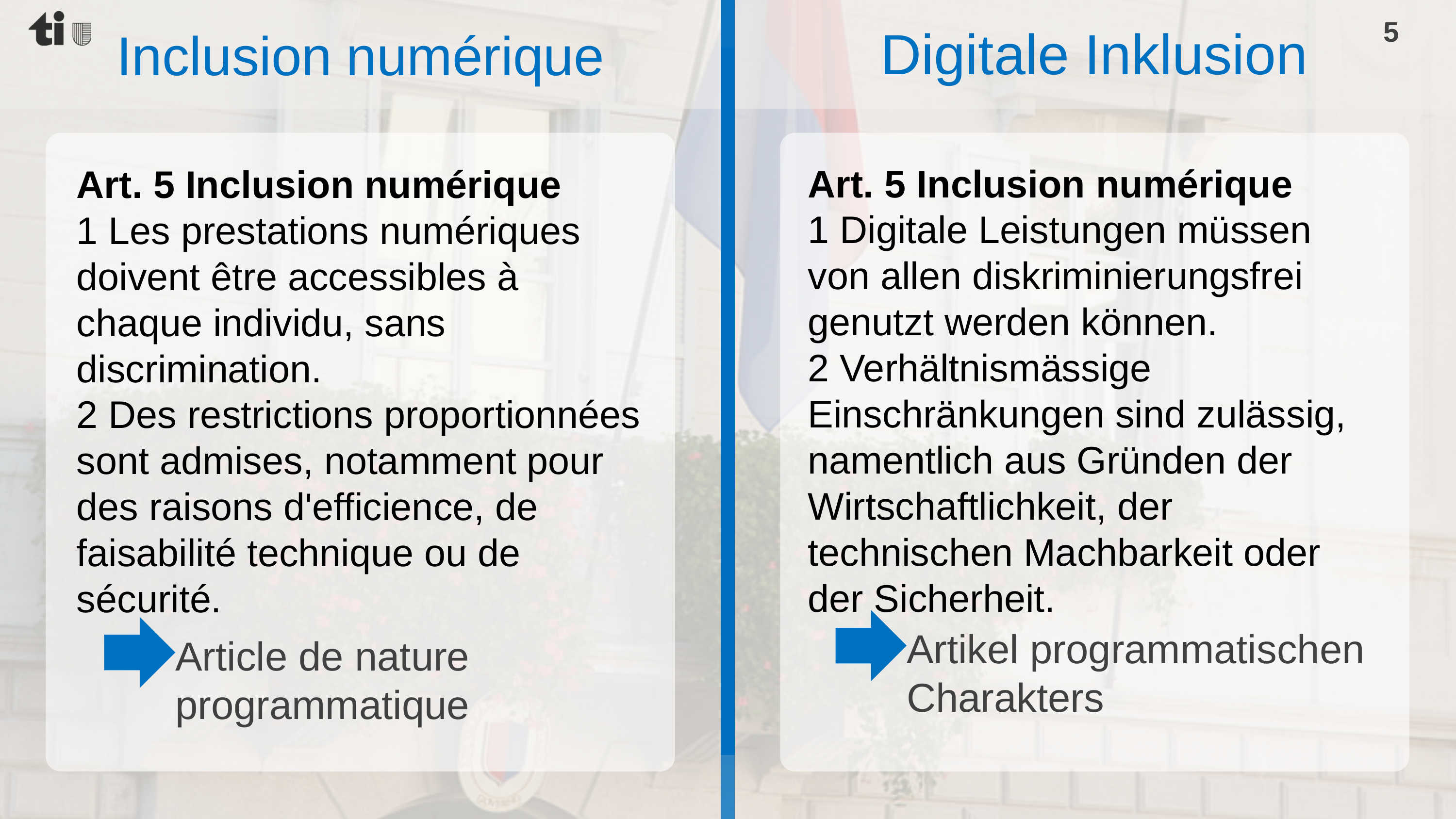

5

Digitale Inklusion

Inclusion numérique

Art. 5 Inclusion numérique
1 Les prestations numériques doivent être accessibles à ​chaque individu, sans discrimination.
2 Des restrictions proportionnées sont admises, notamment pour des raisons d'efficience, de faisabilité technique ou de sécurité.

Art. 5 Inclusion numérique
1 Digitale Leistungen müssen von allen diskriminierungsfrei genutzt werden können.
2 Verhältnismässige Einschränkungen sind zulässig, namentlich aus Gründen der Wirtschaftlichkeit, der technischen Machbarkeit oder der Sicherheit.

Artikel programmatischen Charakters
Article de nature programmatique